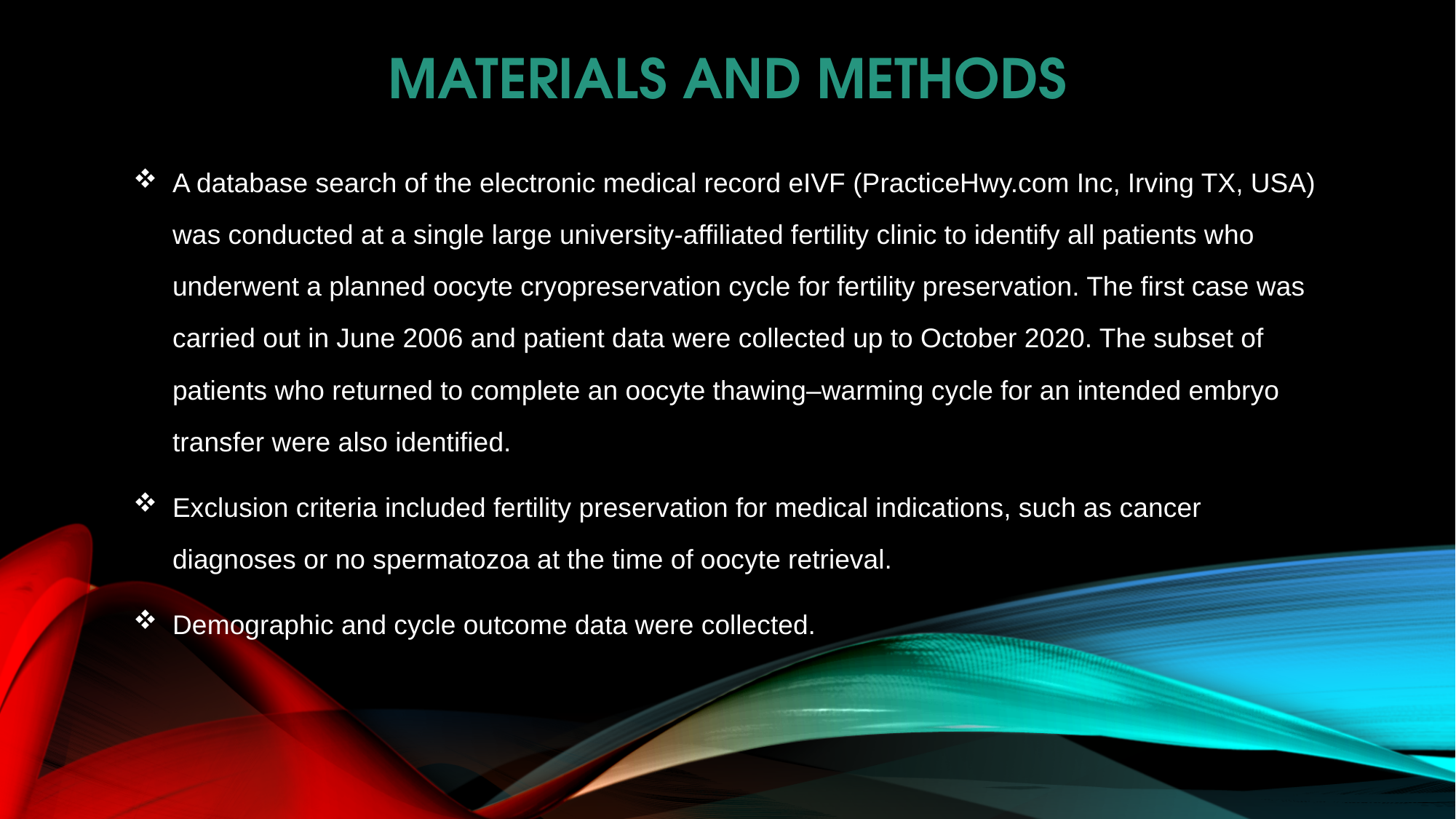

# MATERIALS AND METHODS
A database search of the electronic medical record eIVF (PracticeHwy.com Inc, Irving TX, USA) was conducted at a single large university-affiliated fertility clinic to identify all patients who underwent a planned oocyte cryopreservation cycle for fertility preservation. The first case was carried out in June 2006 and patient data were collected up to October 2020. The subset of patients who returned to complete an oocyte thawing–warming cycle for an intended embryo transfer were also identified.
Exclusion criteria included fertility preservation for medical indications, such as cancer diagnoses or no spermatozoa at the time of oocyte retrieval.
Demographic and cycle outcome data were collected.